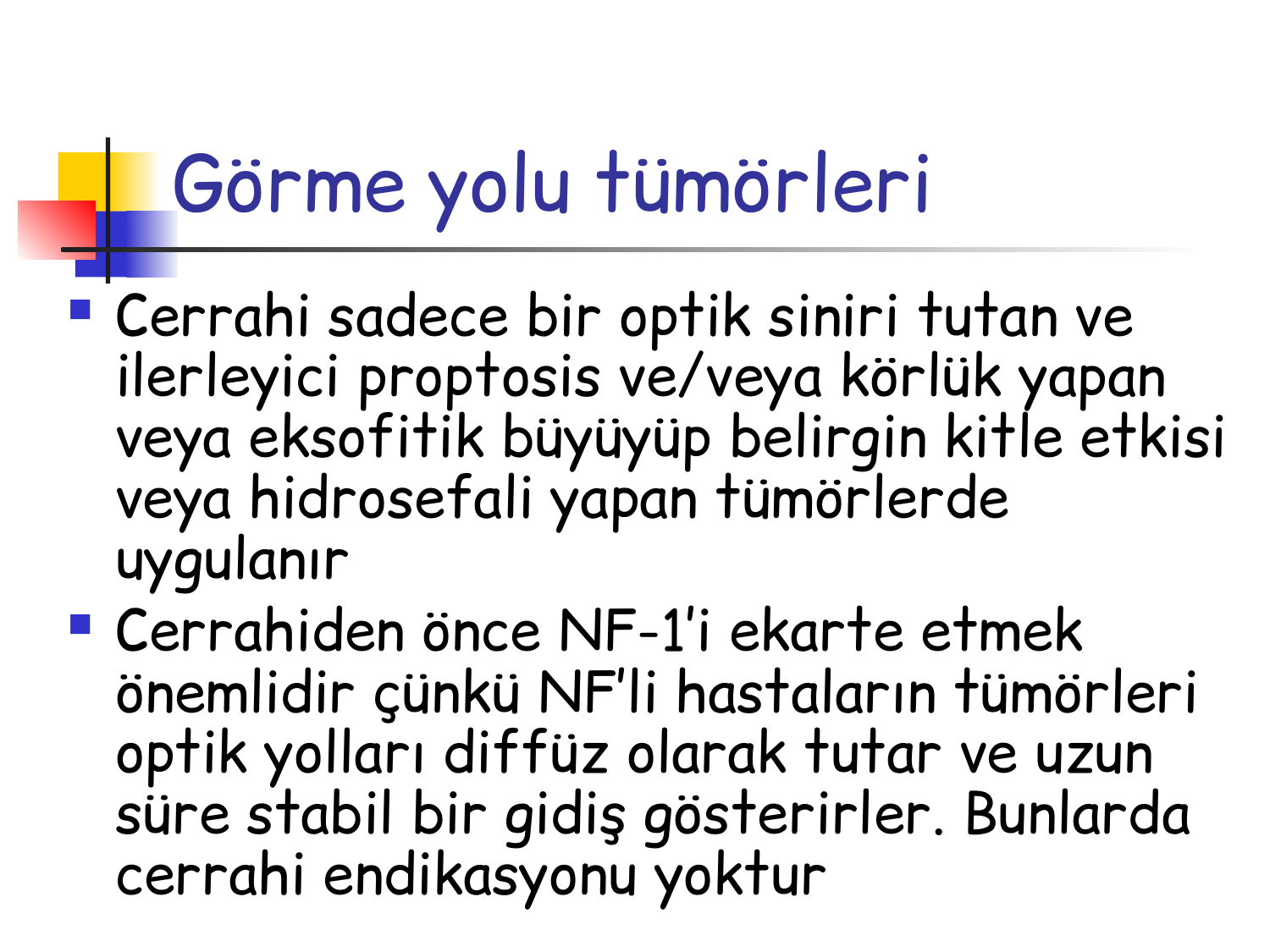

# Görme yolu tümörleri
Cerrahi sadece bir optik siniri tutan ve ilerleyici proptosis ve/veya körlük yapan veya eksofitik büyüyüp belirgin kitle etkisi veya hidrosefali yapan tümörlerde uygulanır
Cerrahiden önce NF-1’i ekarte etmek önemlidir çünkü NF’li hastaların tümörleri optik yolları diffüz olarak tutar ve uzun süre stabil bir gidiş gösterirler. Bunlarda cerrahi endikasyonu yoktur